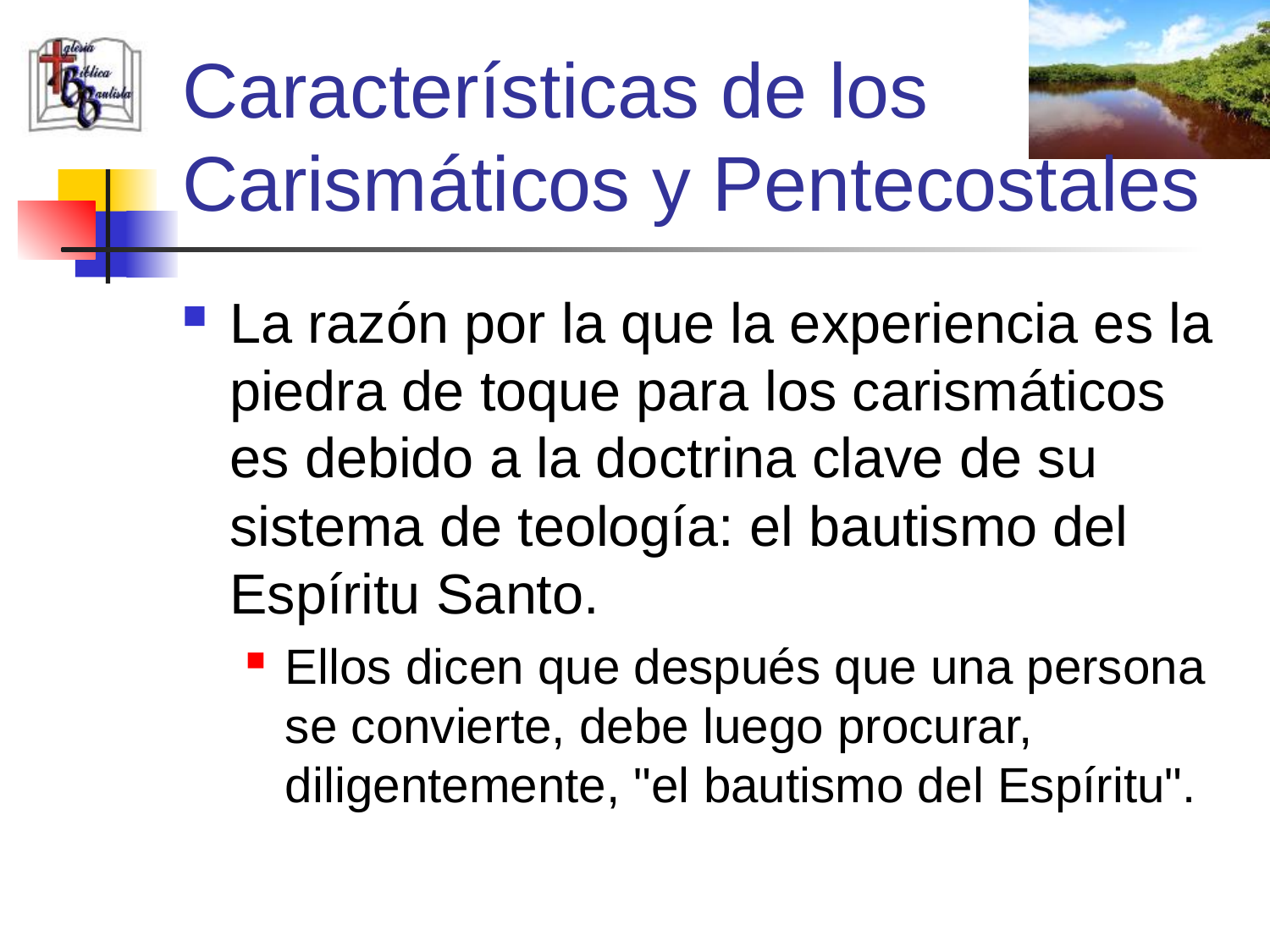

# Características de los Carismáticos y Pentecostales
La razón por la que la experiencia es la piedra de toque para los carismáticos es debido a la doctrina clave de su sistema de teología: el bautismo del Espíritu Santo.
Ellos dicen que después que una persona se convierte, debe luego procurar, diligentemente, "el bautismo del Espíritu".